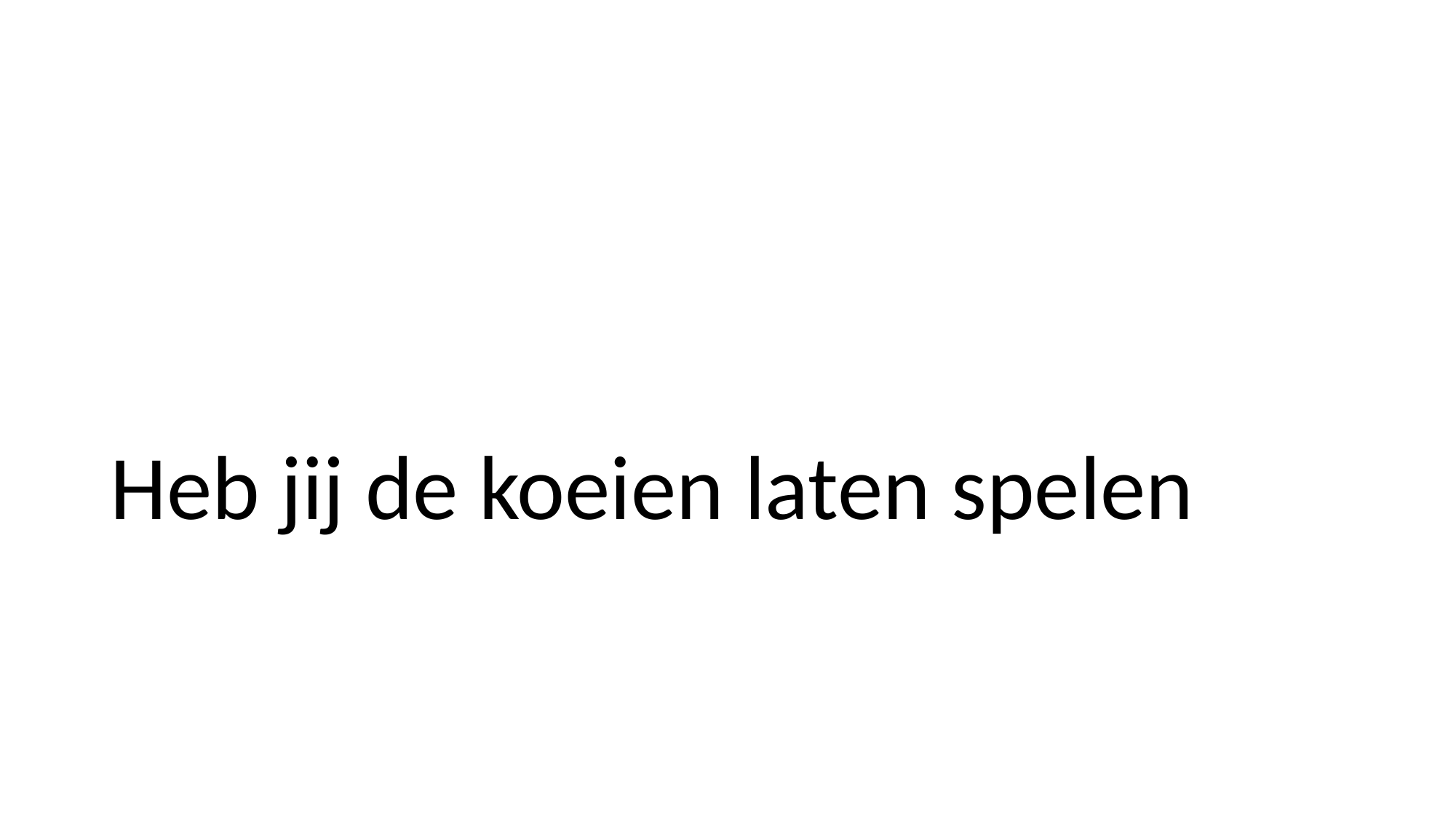

# Heb jij de koeien laten spelen